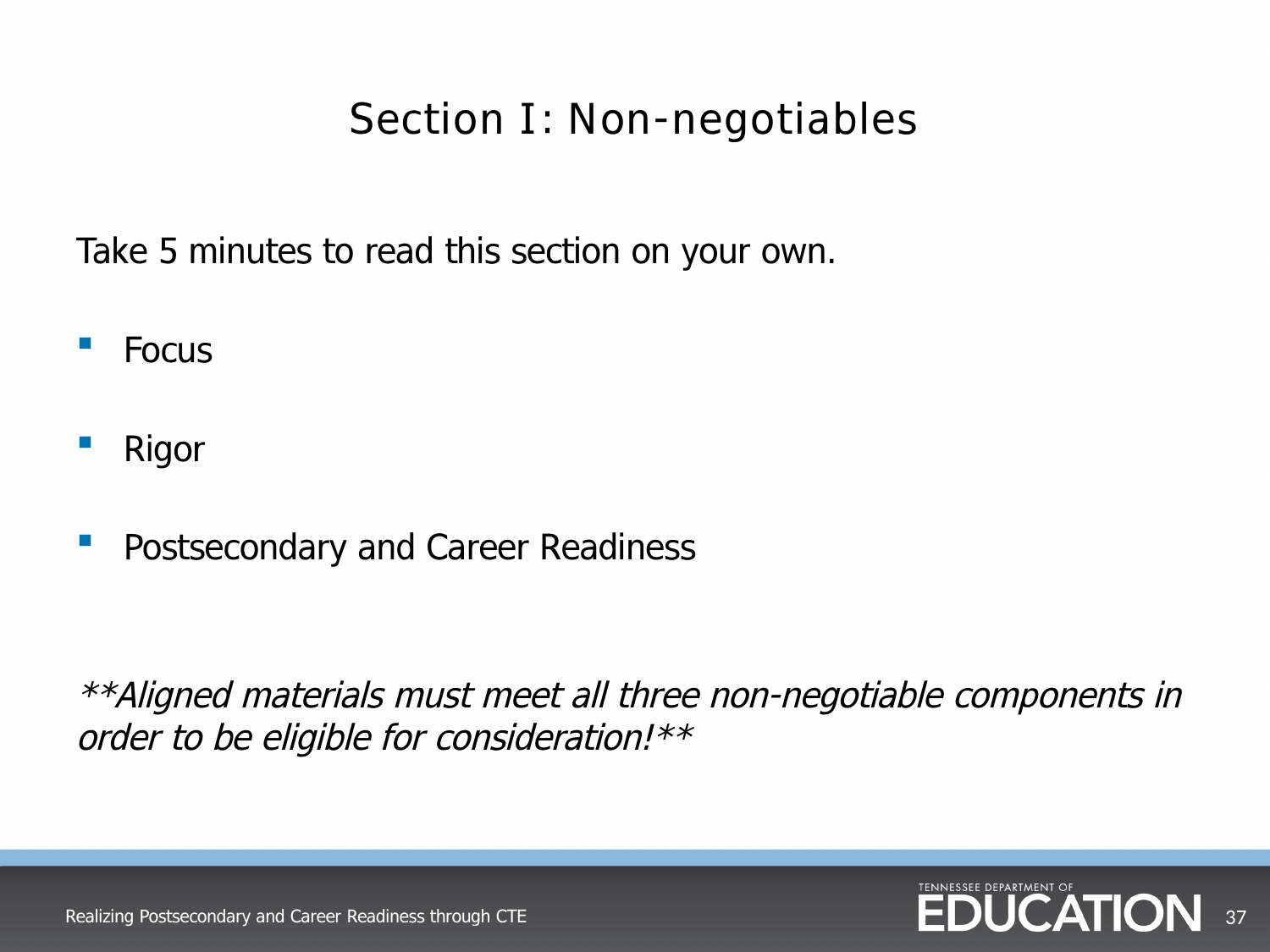

# Section I: Non-negotiables
Take 5 minutes to read this section on your own.

Focus

Rigor

Postsecondary and Career Readiness

**Aligned materials must meet all three non-negotiable components in order to be eligible for consideration!**
Realizing Postsecondary and Career Readiness through CTE
37